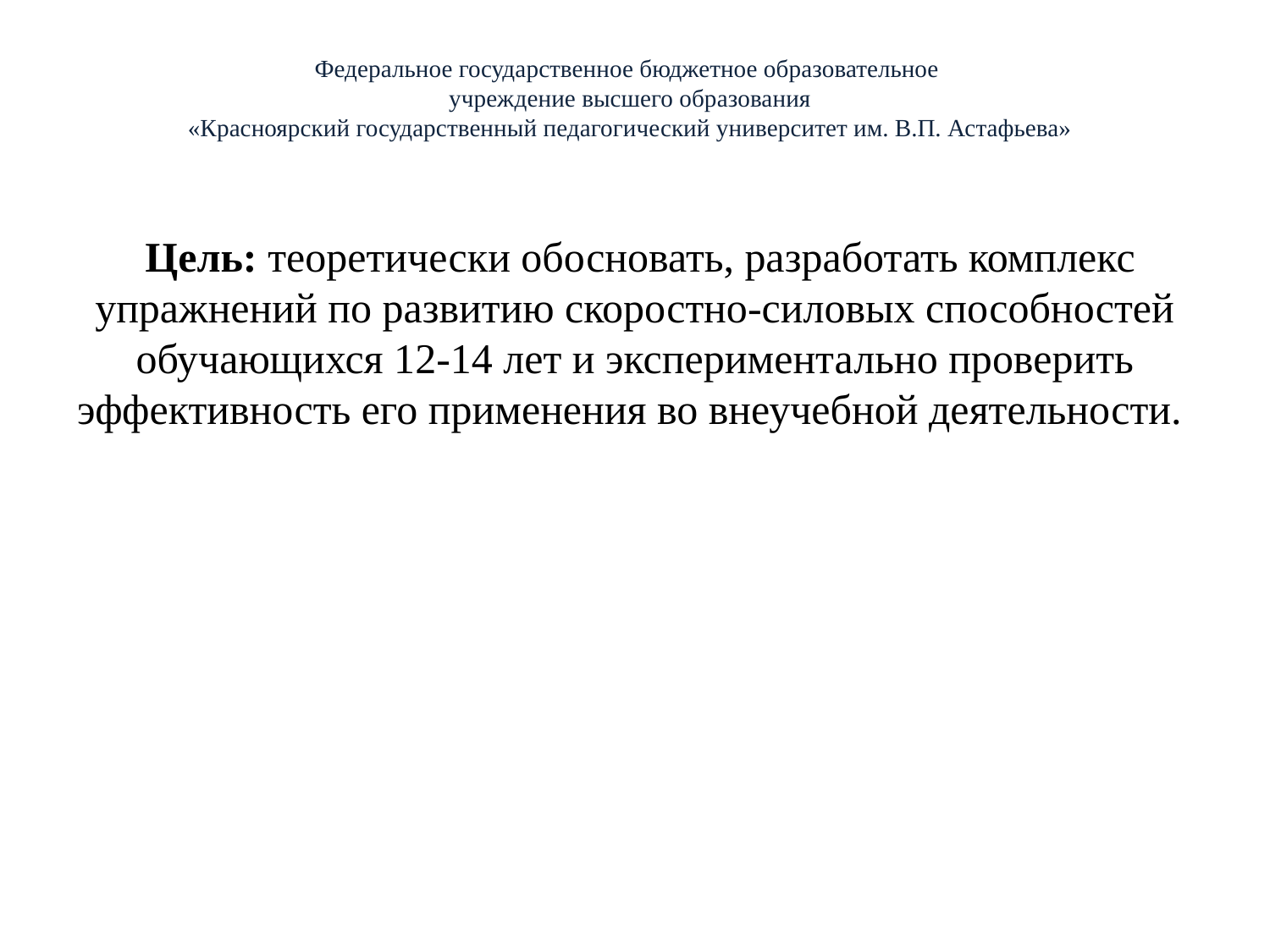

# Цель: теоретически обосновать, разработать комплекс упражнений по развитию скоростно-силовых способностей обучающихся 12-14 лет и экспериментально проверить эффективность его применения во внеучебной деятельности.
Федеральное государственное бюджетное образовательное
учреждение высшего образования
«Красноярский государственный педагогический университет им. В.П. Астафьева»